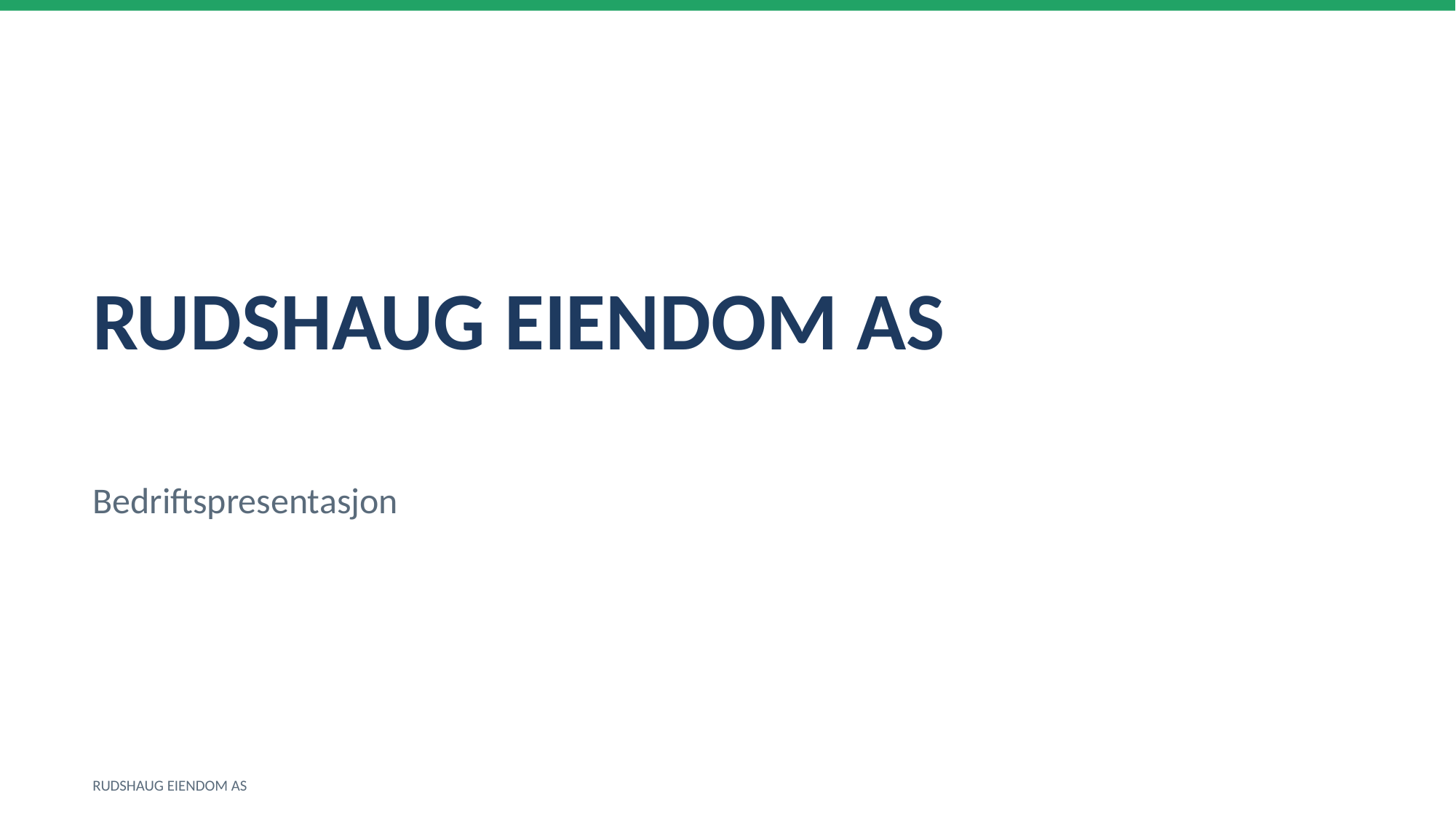

RUDSHAUG EIENDOM AS
Bedriftspresentasjon
RUDSHAUG EIENDOM AS